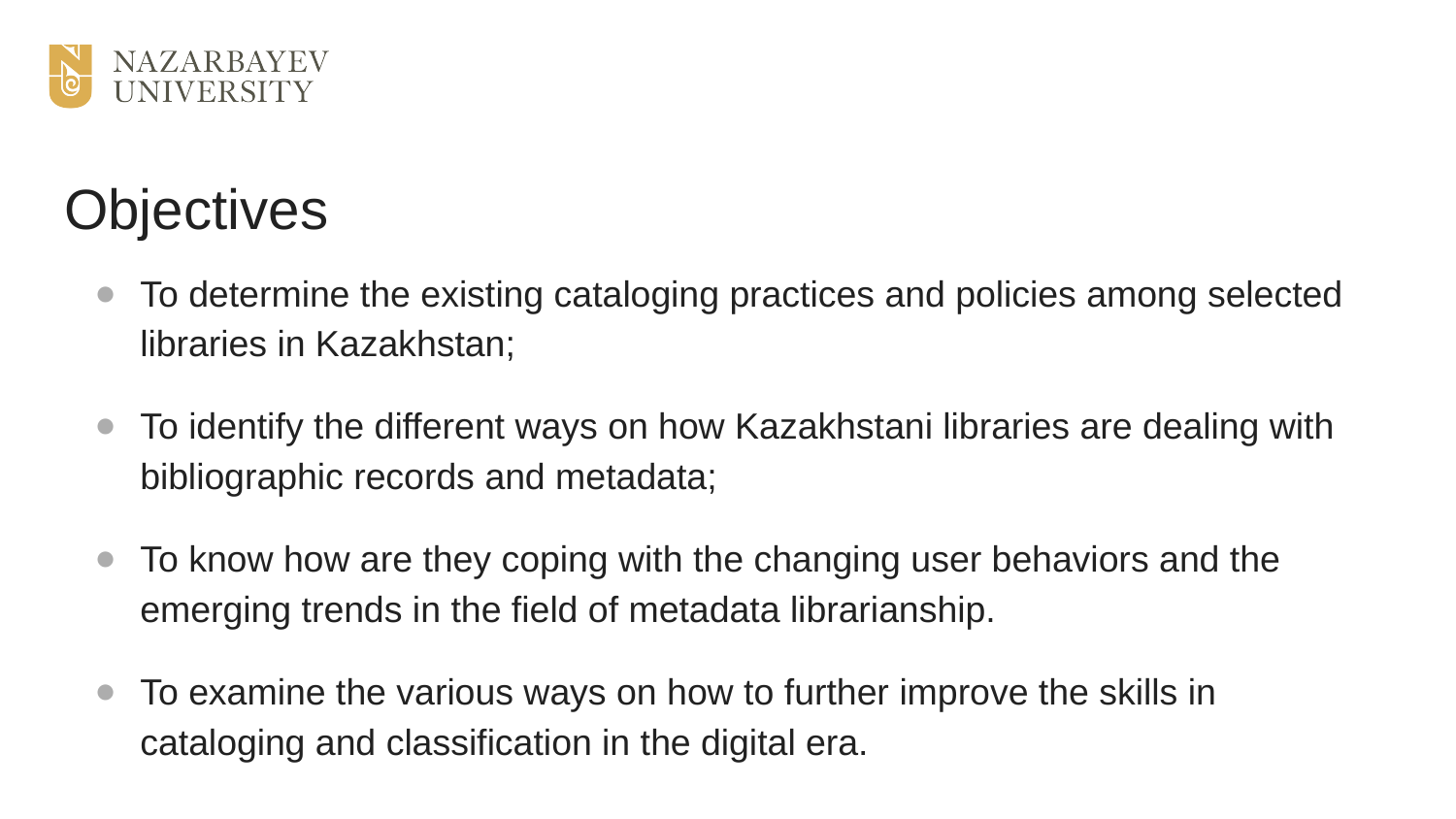

# Objectives
To determine the existing cataloging practices and policies among selected libraries in Kazakhstan;
To identify the different ways on how Kazakhstani libraries are dealing with bibliographic records and metadata;
To know how are they coping with the changing user behaviors and the emerging trends in the field of metadata librarianship.
To examine the various ways on how to further improve the skills in cataloging and classification in the digital era.